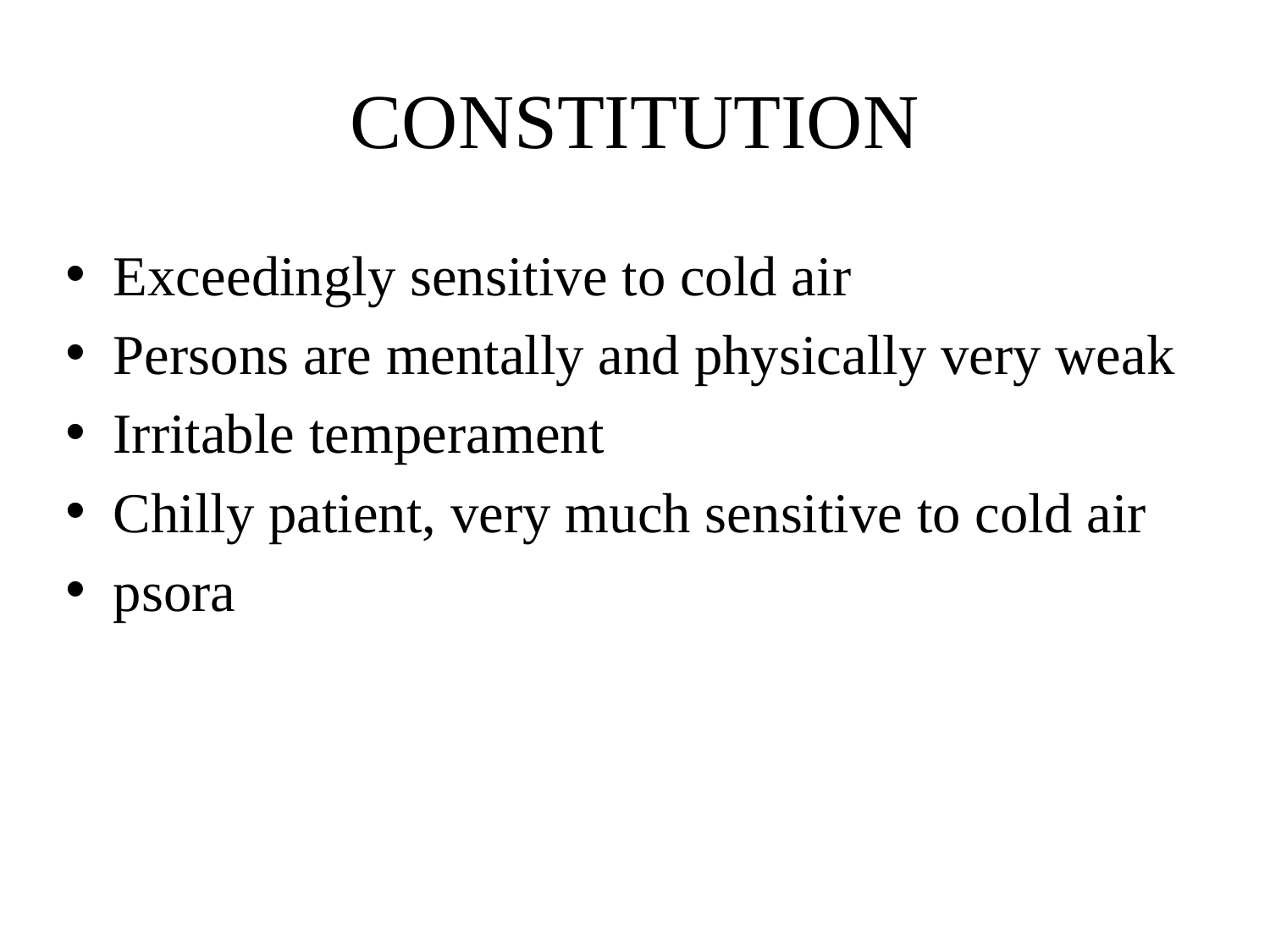

# CONSTITUTION
Exceedingly sensitive to cold air
Persons are mentally and physically very weak
Irritable temperament
Chilly patient, very much sensitive to cold air
psora